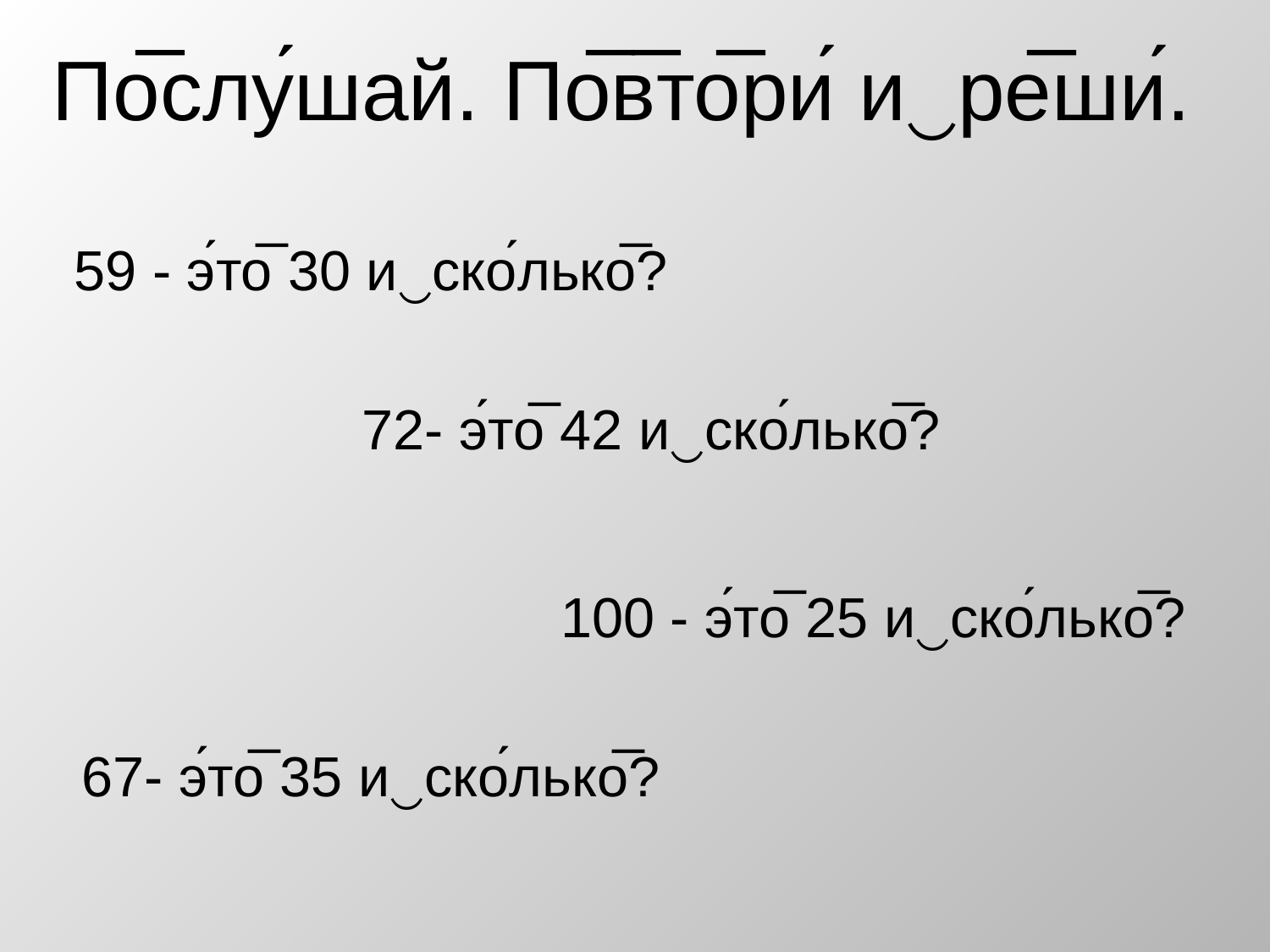

По̅слу́шай. По̅в̅то̅ри́ и‿ре̅ши́.
59 - э́то̅ 30 и‿ско́лько̅?
72- э́то̅ 42 и‿ско́лько̅?
100 - э́то̅ 25 и‿ско́лько̅?
67- э́то̅ 35 и‿ско́лько̅?